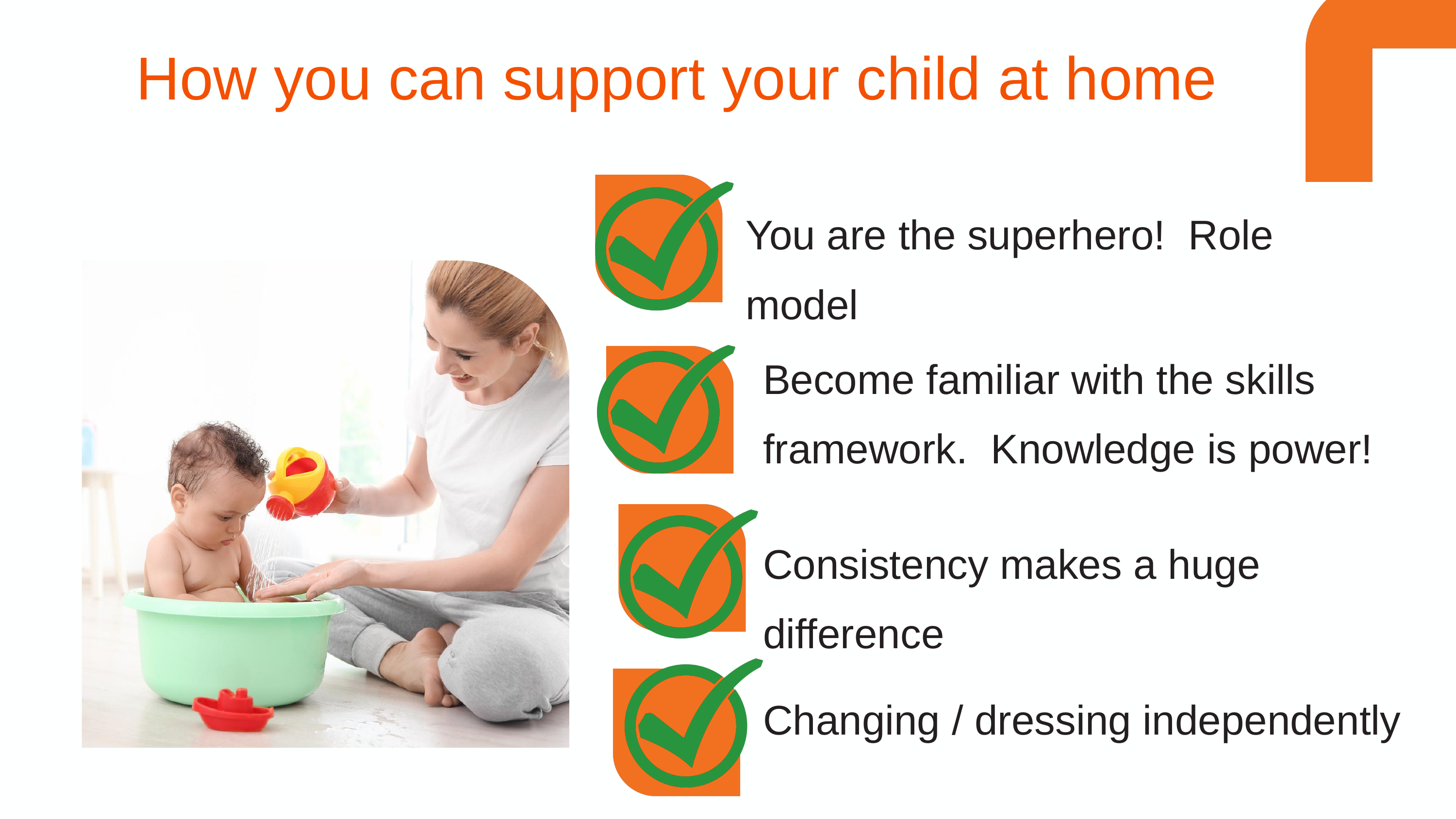

How you can support your child at home

You are the superhero!  Role model

Become familiar with the skills framework.  Knowledge is power!

Consistency makes a huge difference

Changing / dressing independently